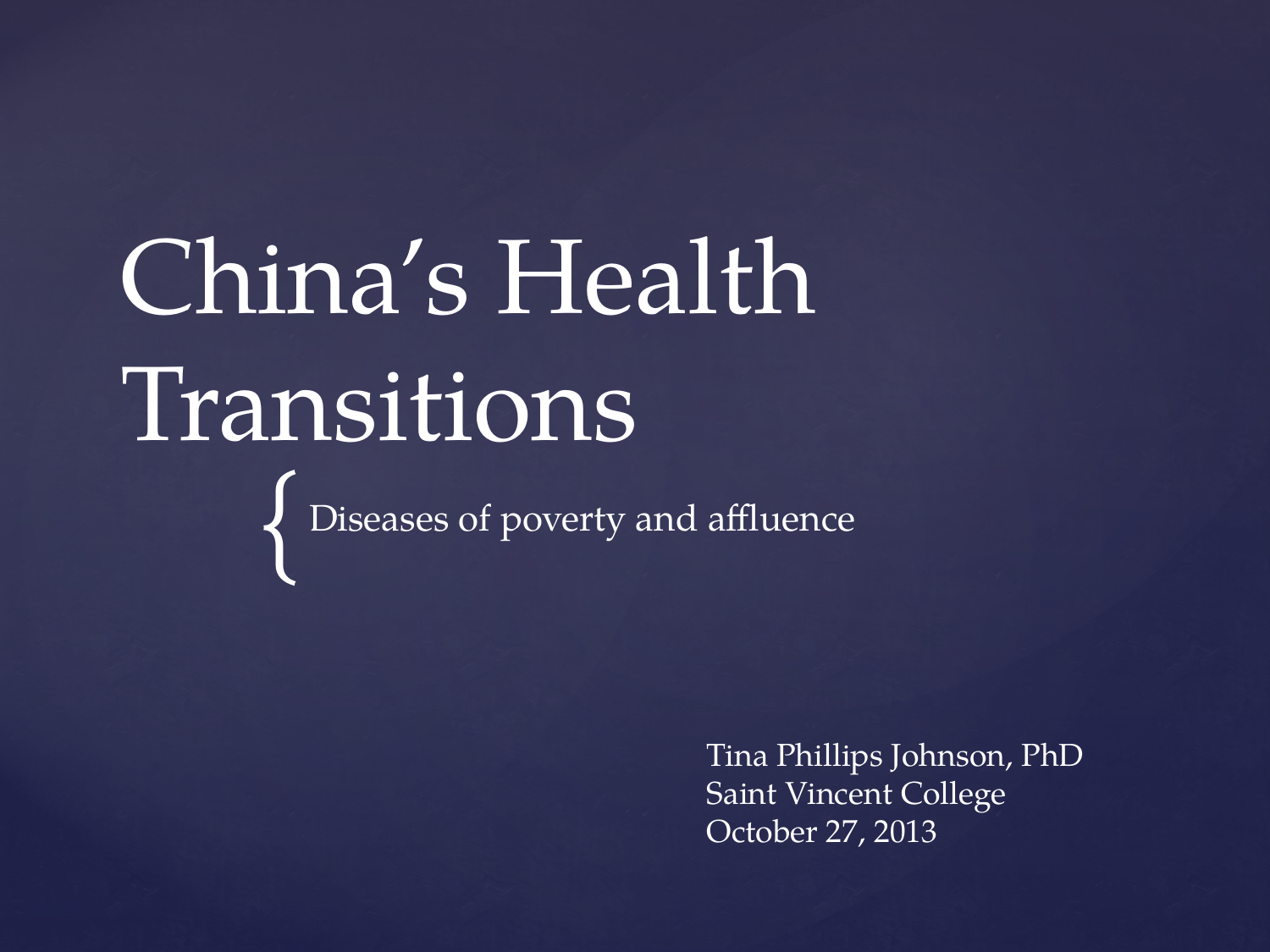

# China’s Health Transitions
Diseases of poverty and affluence
Tina Phillips Johnson, PhD
Saint Vincent College
October 27, 2013